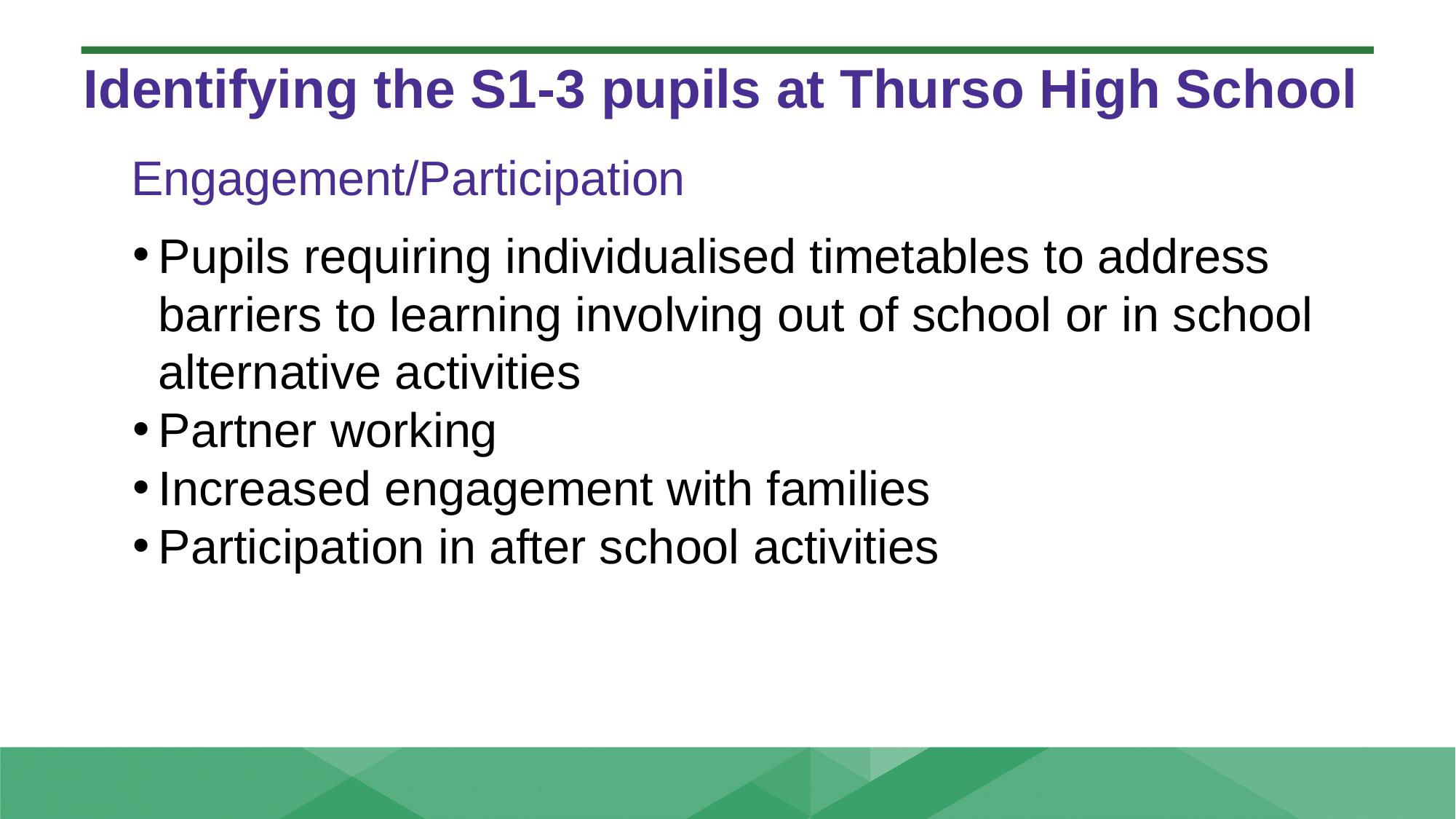

Identifying the S1-3 pupils at Thurso High School
Engagement/Participation
Pupils requiring individualised timetables to address barriers to learning involving out of school or in school alternative activities
Partner working
Increased engagement with families
Participation in after school activities